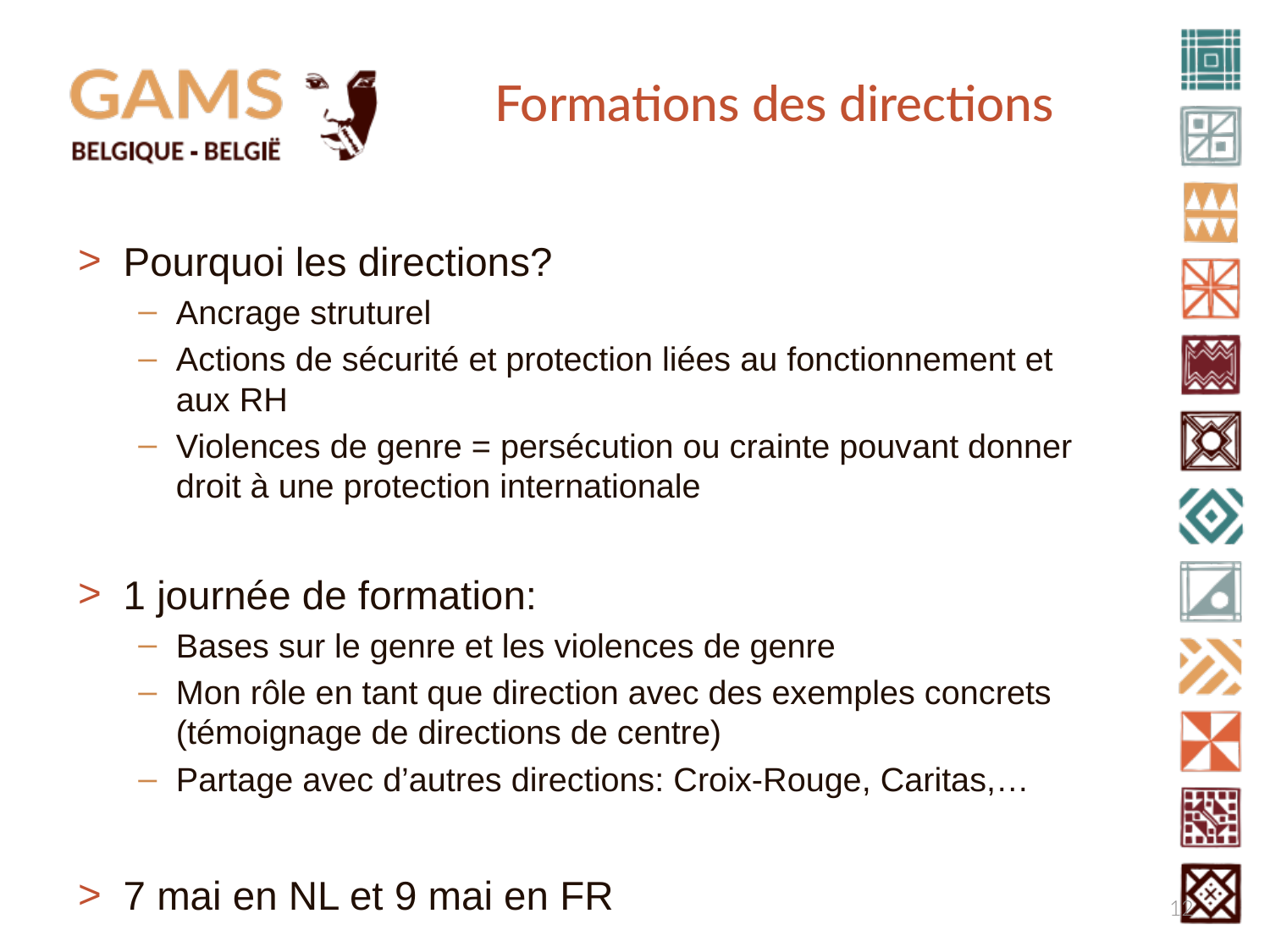

# Formations des directions
Pourquoi les directions?
Ancrage struturel
Actions de sécurité et protection liées au fonctionnement et aux RH
Violences de genre = persécution ou crainte pouvant donner droit à une protection internationale

1 journée de formation:
Bases sur le genre et les violences de genre
Mon rôle en tant que direction avec des exemples concrets (témoignage de directions de centre)
Partage avec d’autres directions: Croix-Rouge, Caritas,…

7 mai en NL et 9 mai en FR

12